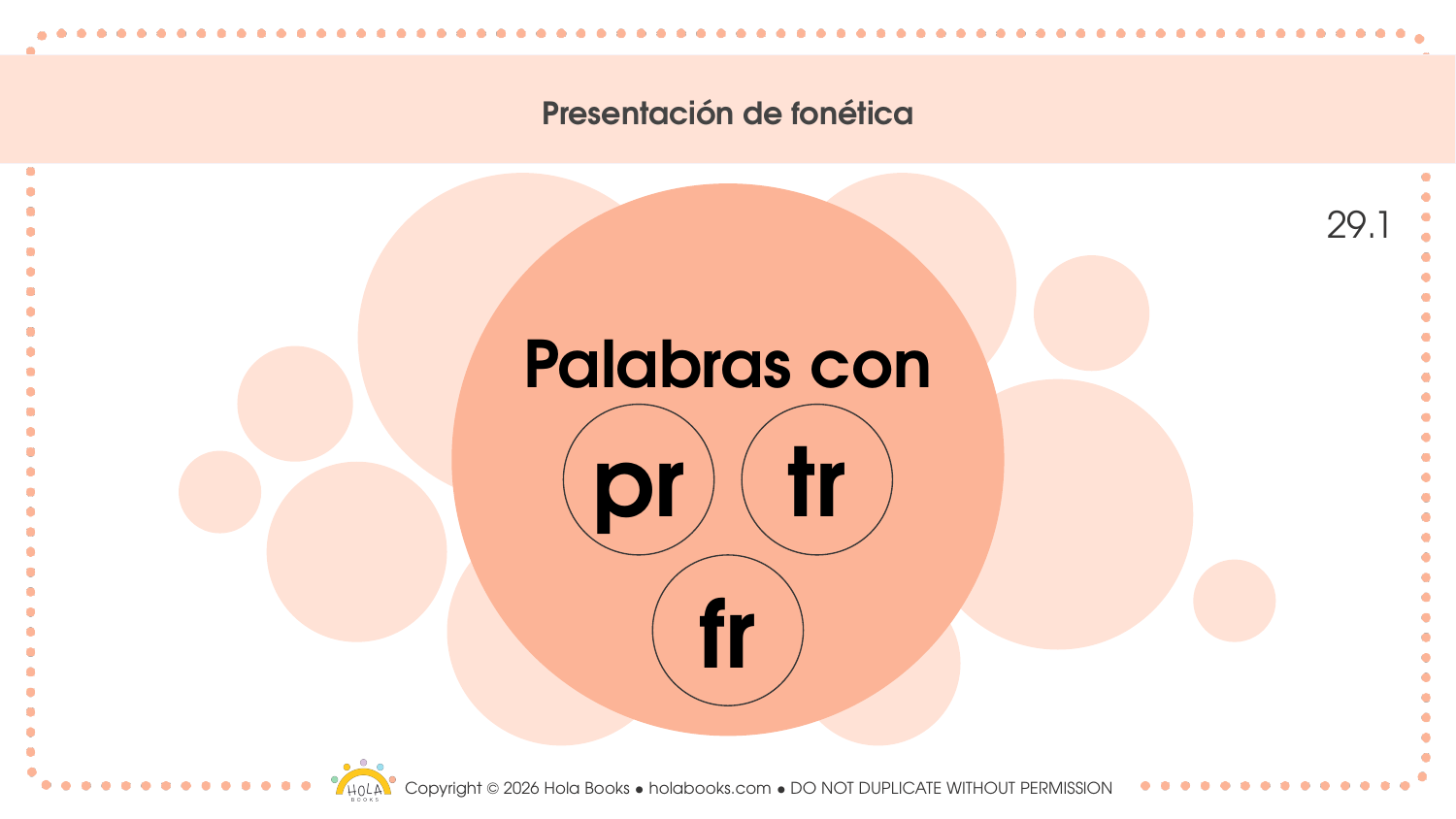

# Presentación de fonética

29.1
Palabras con

pr
tr

fr